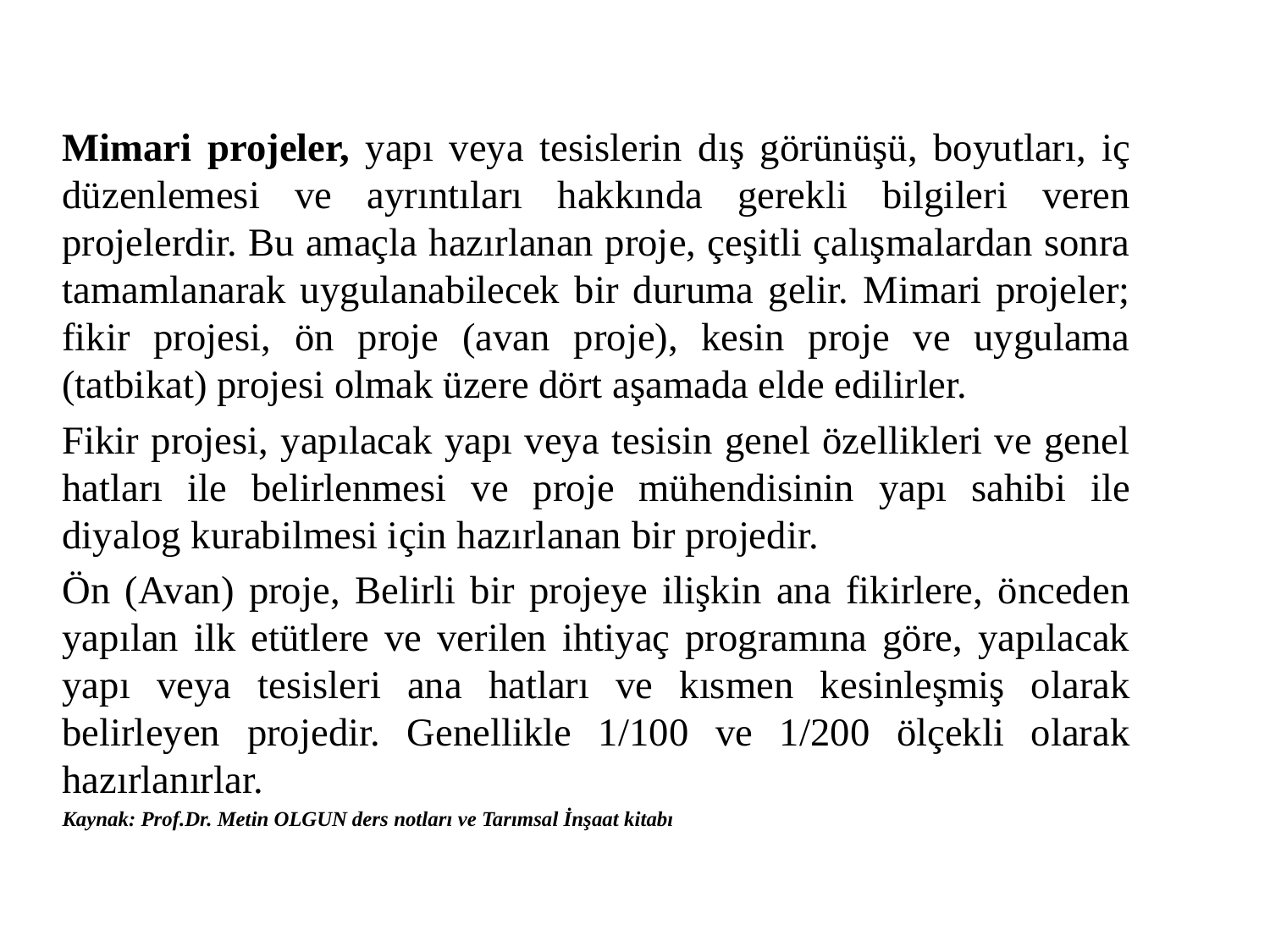

Mimari projeler, yapı veya tesislerin dış görünüşü, boyutları, iç düzenlemesi ve ayrıntıları hakkında gerekli bilgileri veren projelerdir. Bu amaçla hazırlanan proje, çeşitli çalışmalardan sonra tamamlanarak uygulanabilecek bir duruma gelir. Mimari projeler; fikir projesi, ön proje (avan proje), kesin proje ve uygulama (tatbikat) projesi olmak üzere dört aşamada elde edilirler.
Fikir projesi, yapılacak yapı veya tesisin genel özellikleri ve genel hatları ile belirlenmesi ve proje mühendisinin yapı sahibi ile diyalog kurabilmesi için hazırlanan bir projedir.
Ön (Avan) proje, Belirli bir projeye ilişkin ana fikirlere, önceden yapılan ilk etütlere ve verilen ihtiyaç programına göre, yapılacak yapı veya tesisleri ana hatları ve kısmen kesinleşmiş olarak belirleyen projedir. Genellikle 1/100 ve 1/200 ölçekli olarak hazırlanırlar.
Kaynak: Prof.Dr. Metin OLGUN ders notları ve Tarımsal İnşaat kitabı